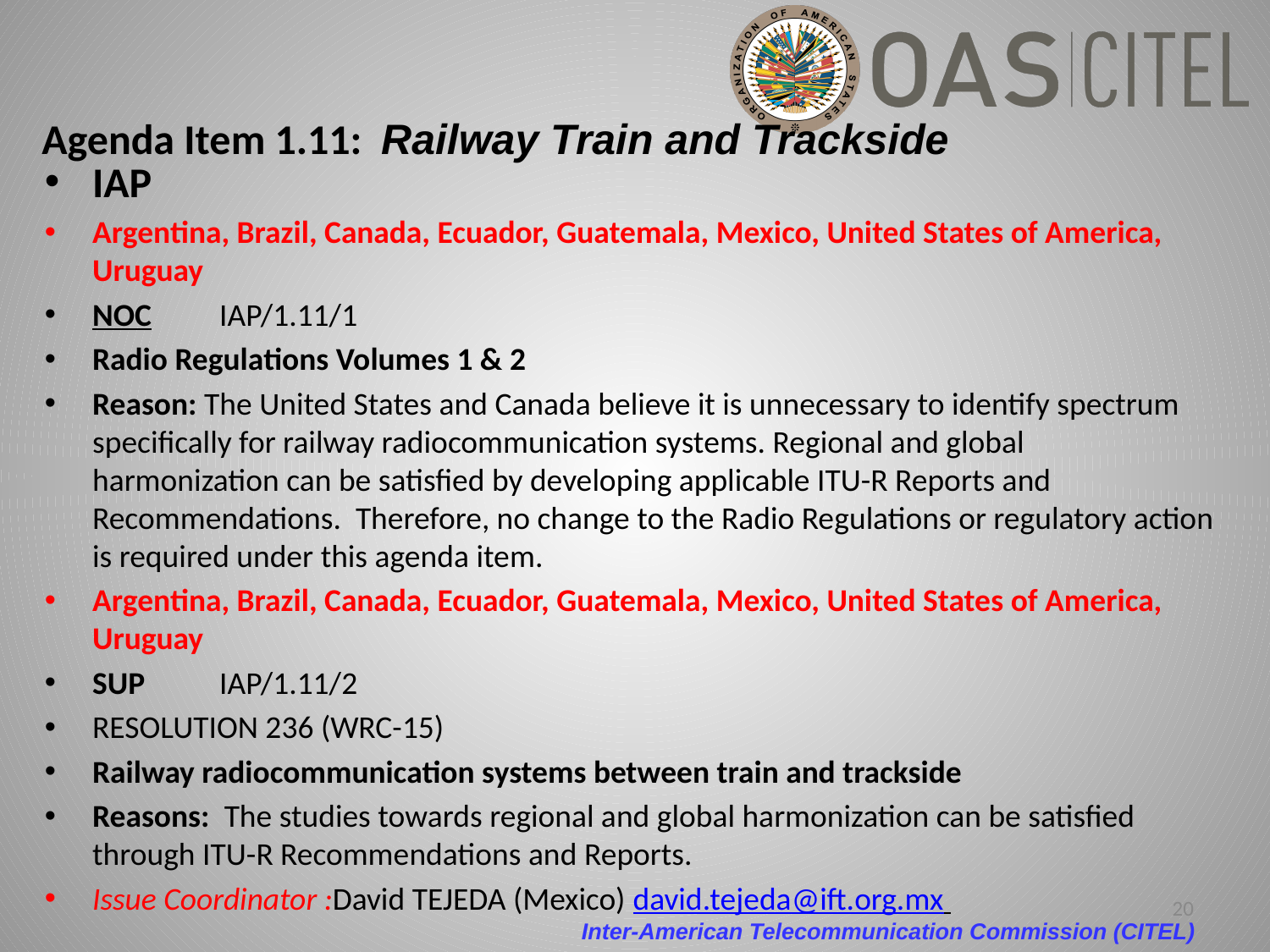

Agenda Item 1.11:  Railway Train and Trackside
IAP
Argentina, Brazil, Canada, Ecuador, Guatemala, Mexico, United States of America, Uruguay
NOC 	IAP/1.11/1
Radio Regulations Volumes 1 & 2
Reason: The United States and Canada believe it is unnecessary to identify spectrum specifically for railway radiocommunication systems. Regional and global harmonization can be satisfied by developing applicable ITU-R Reports and Recommendations.  Therefore, no change to the Radio Regulations or regulatory action is required under this agenda item.
Argentina, Brazil, Canada, Ecuador, Guatemala, Mexico, United States of America, Uruguay
SUP	IAP/1.11/2
RESOLUTION 236 (WRC-15)
Railway radiocommunication systems between train and trackside
Reasons:  The studies towards regional and global harmonization can be satisfied through ITU-R Recommendations and Reports.
Issue Coordinator :David TEJEDA (Mexico) david.tejeda@ift.org.mx

20